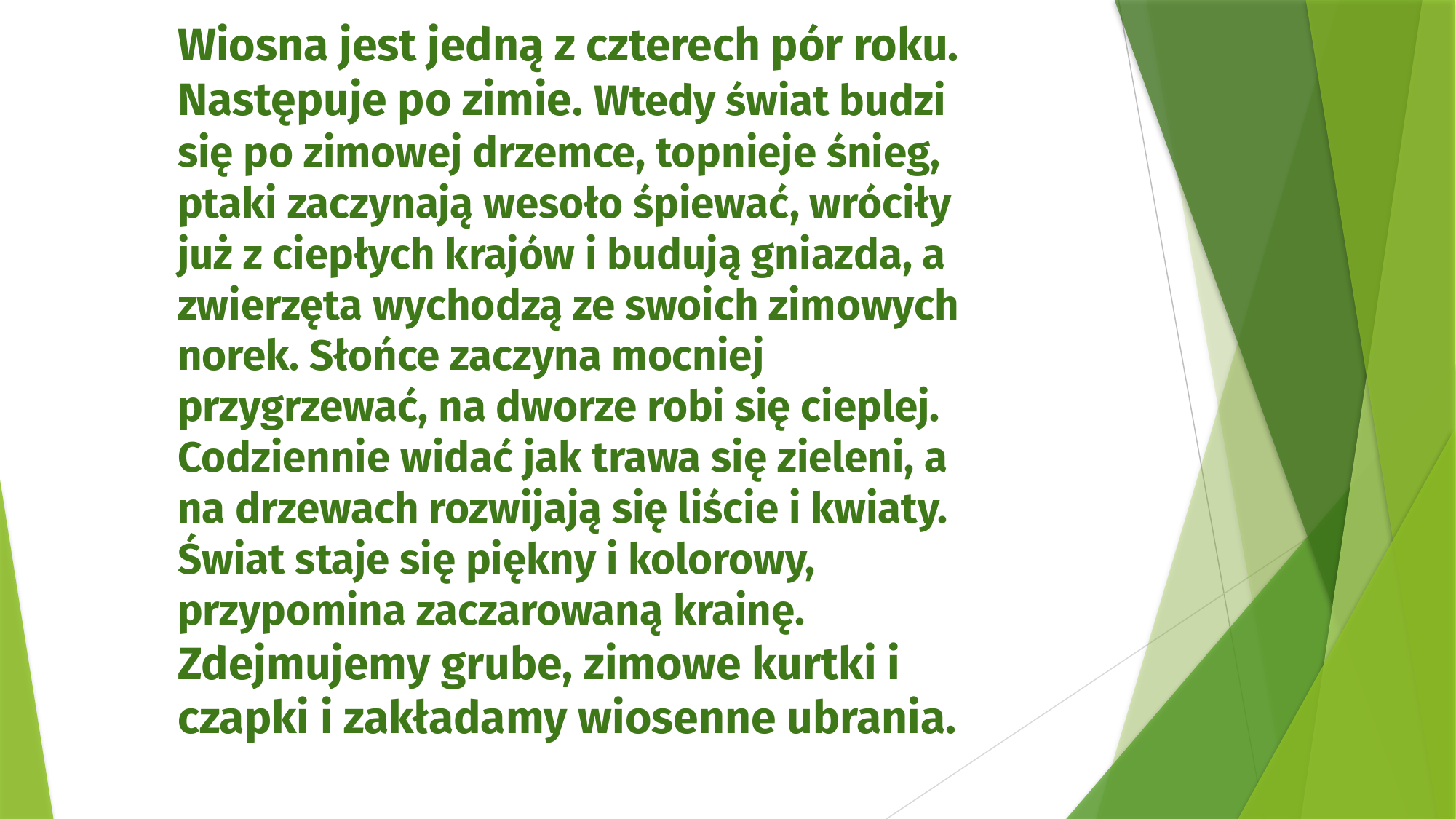

Wiosna jest jedną z czterech pór roku. Następuje po zimie. Wtedy świat budzi się po zimowej drzemce, topnieje śnieg, ptaki zaczynają wesoło śpiewać, wróciły już z ciepłych krajów i budują gniazda, a zwierzęta wychodzą ze swoich zimowych norek. Słońce zaczyna mocniej przygrzewać, na dworze robi się cieplej. Codziennie widać jak trawa się zieleni, a na drzewach rozwijają się liście i kwiaty. Świat staje się piękny i kolorowy, przypomina zaczarowaną krainę.
Zdejmujemy grube, zimowe kurtki i czapki i zakładamy wiosenne ubrania.